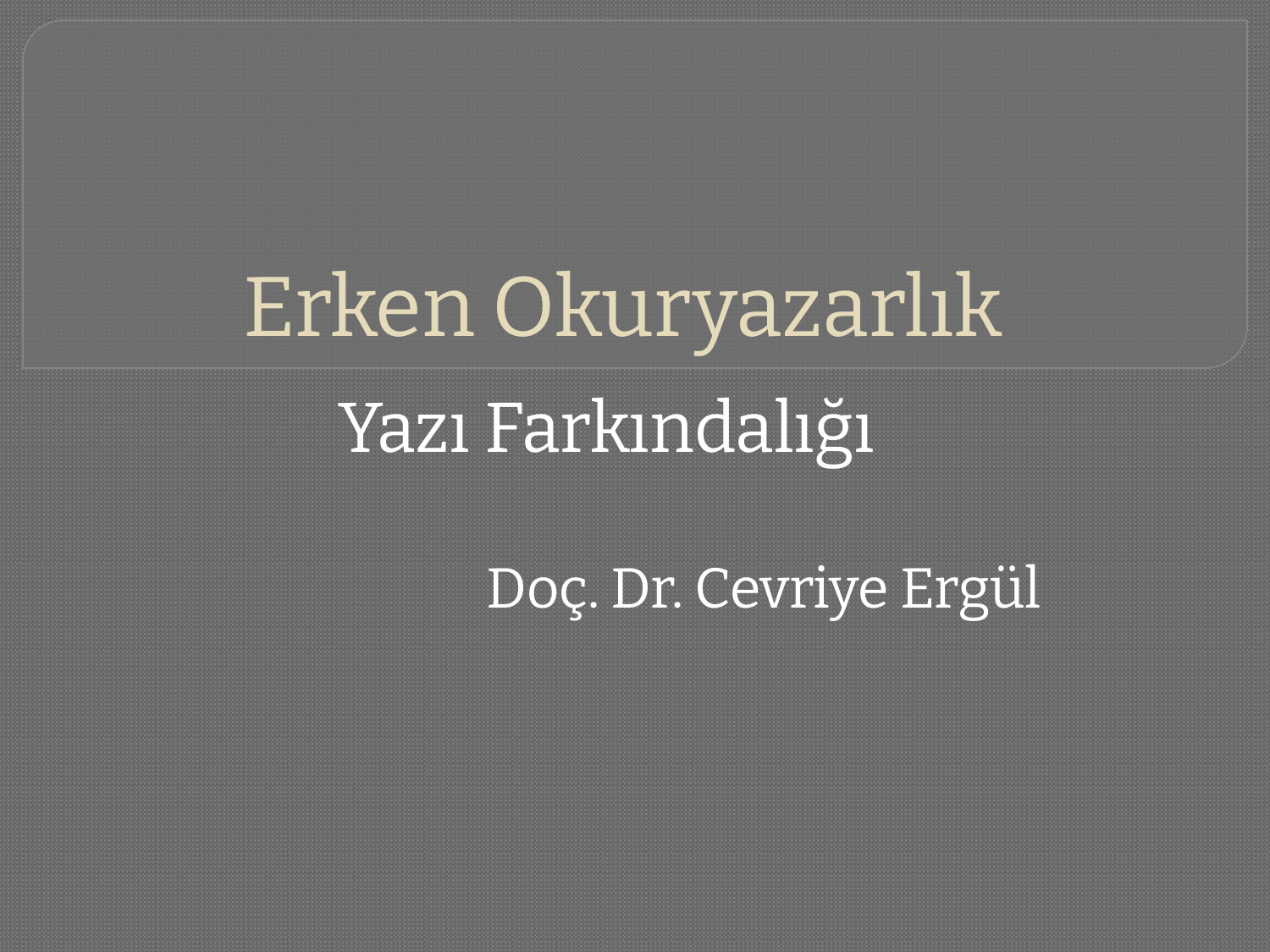

# Erken Okuryazarlık
Yazı Farkındalığı

Doç. Dr. Cevriye Ergül